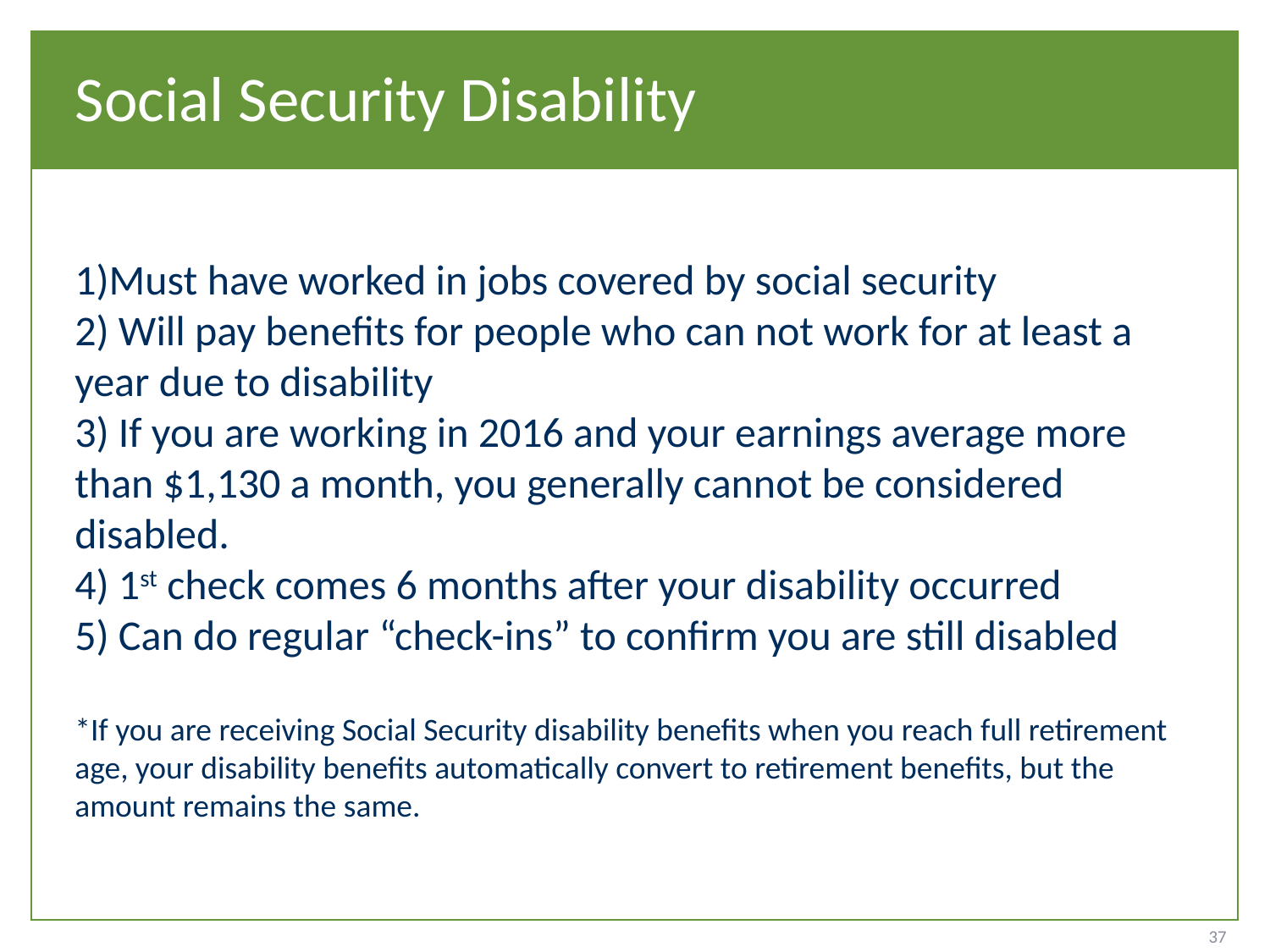

# Social Security Disability
1)Must have worked in jobs covered by social security
2) Will pay benefits for people who can not work for at least a year due to disability
3) If you are working in 2016 and your earnings average more than $1,130 a month, you generally cannot be considered disabled.
4) 1st check comes 6 months after your disability occurred
5) Can do regular “check-ins” to confirm you are still disabled

*If you are receiving Social Security disability benefits when you reach full retirement age, your disability benefits automatically convert to retirement benefits, but the amount remains the same.

37